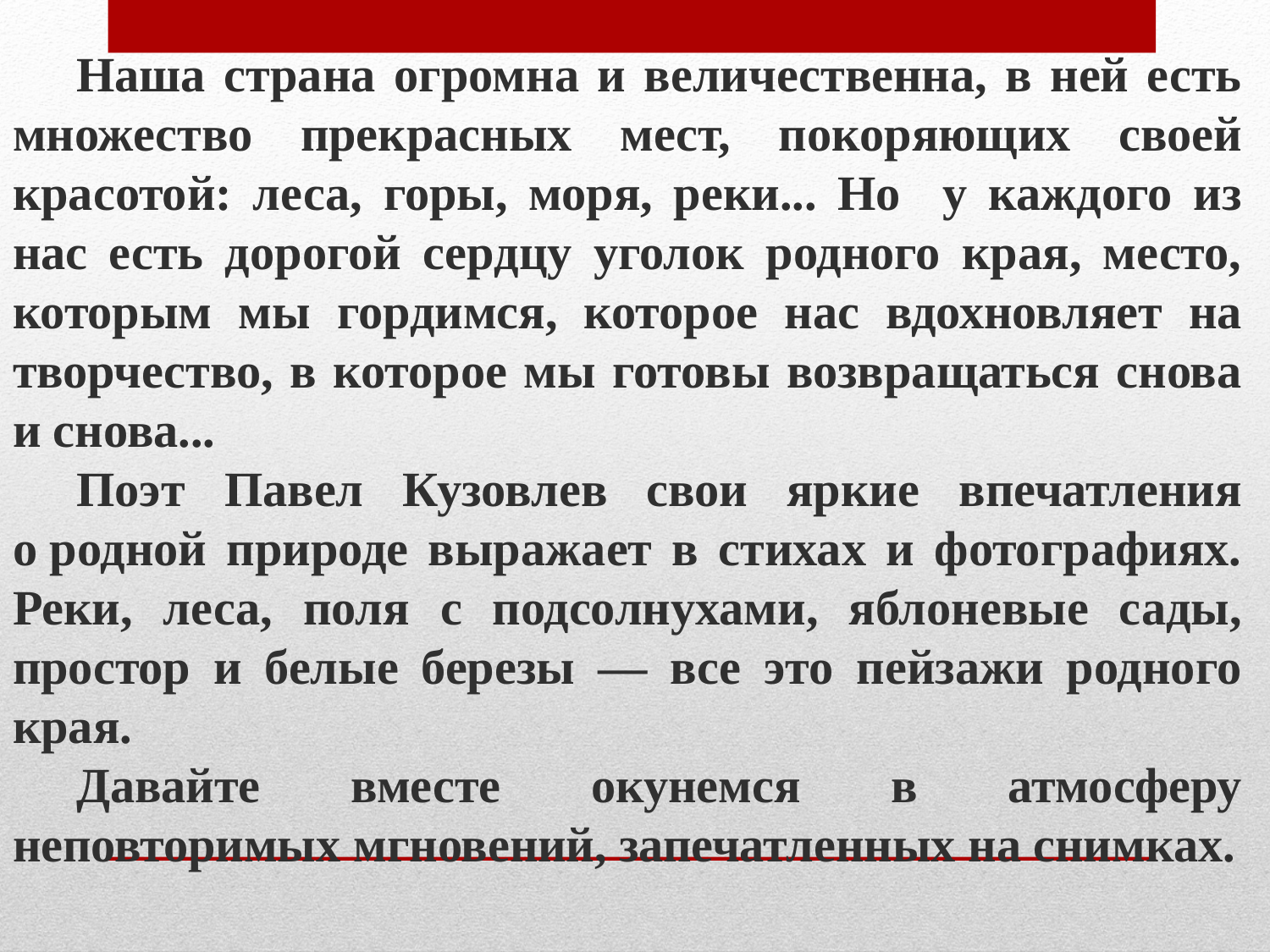

Наша страна огромна и величественна, в ней есть множество прекрасных мест, покоряющих своей красотой: леса, горы, моря, реки... Но  у каждого из нас есть дорогой сердцу уголок родного края, место, которым мы гордимся, которое нас вдохновляет на творчество, в которое мы готовы возвращаться снова и снова...
Поэт Павел Кузовлев свои яркие впечатления о родной природе выражает в стихах и фотографиях. Реки, леса, поля с подсолнухами, яблоневые сады, простор и белые березы — все это пейзажи родного края.
Давайте вместе окунемся в атмосферу неповторимых мгновений, запечатленных на снимках.